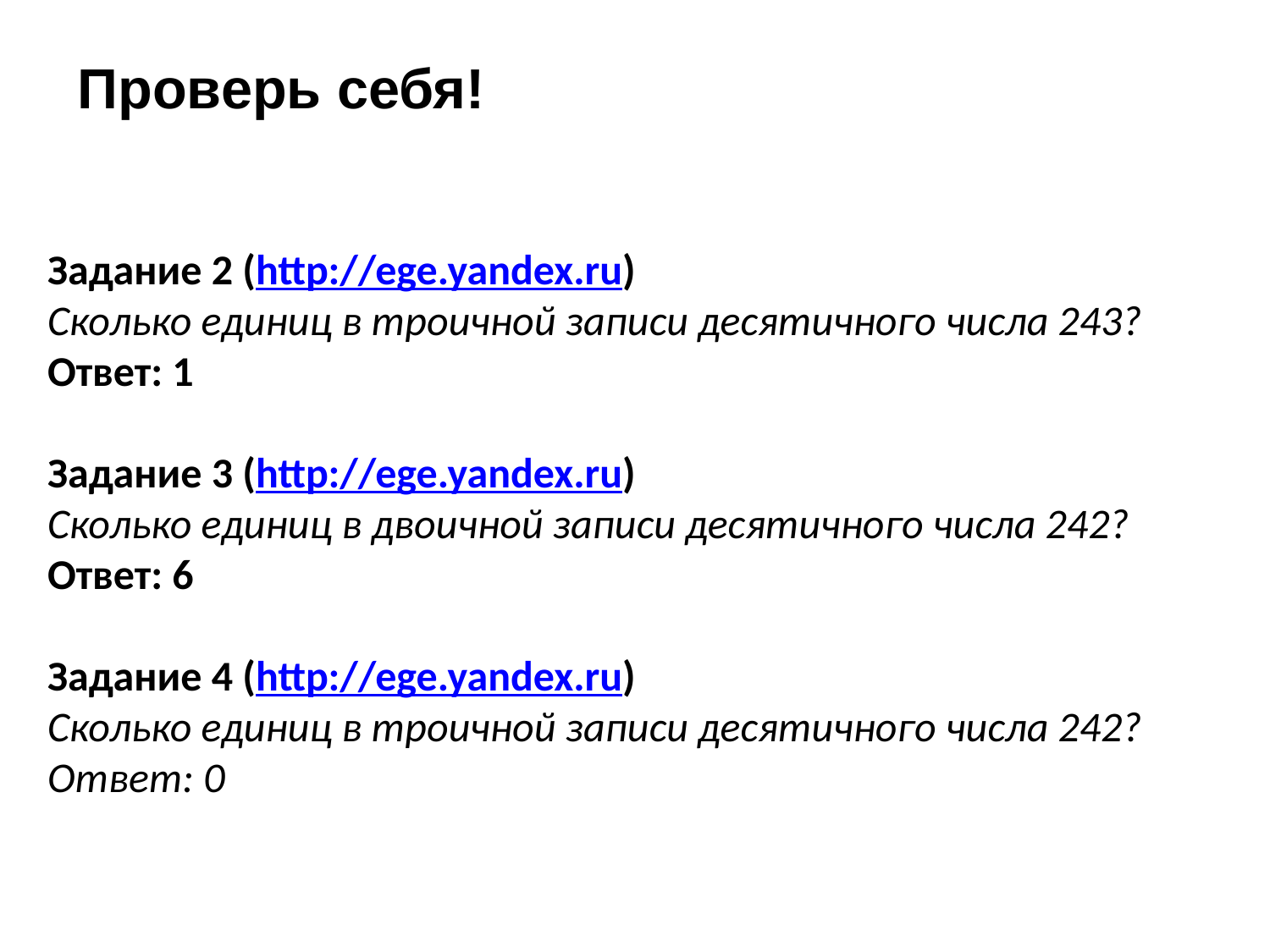

Проверь себя!
Задание 2 (http://ege.yandex.ru)
Сколько единиц в троичной записи десятичного числа 243?
Ответ: 1

Задание 3 (http://ege.yandex.ru)
Сколько единиц в двоичной записи десятичного числа 242?
Ответ: 6

Задание 4 (http://ege.yandex.ru)
Сколько единиц в троичной записи десятичного числа 242?
Ответ: 0